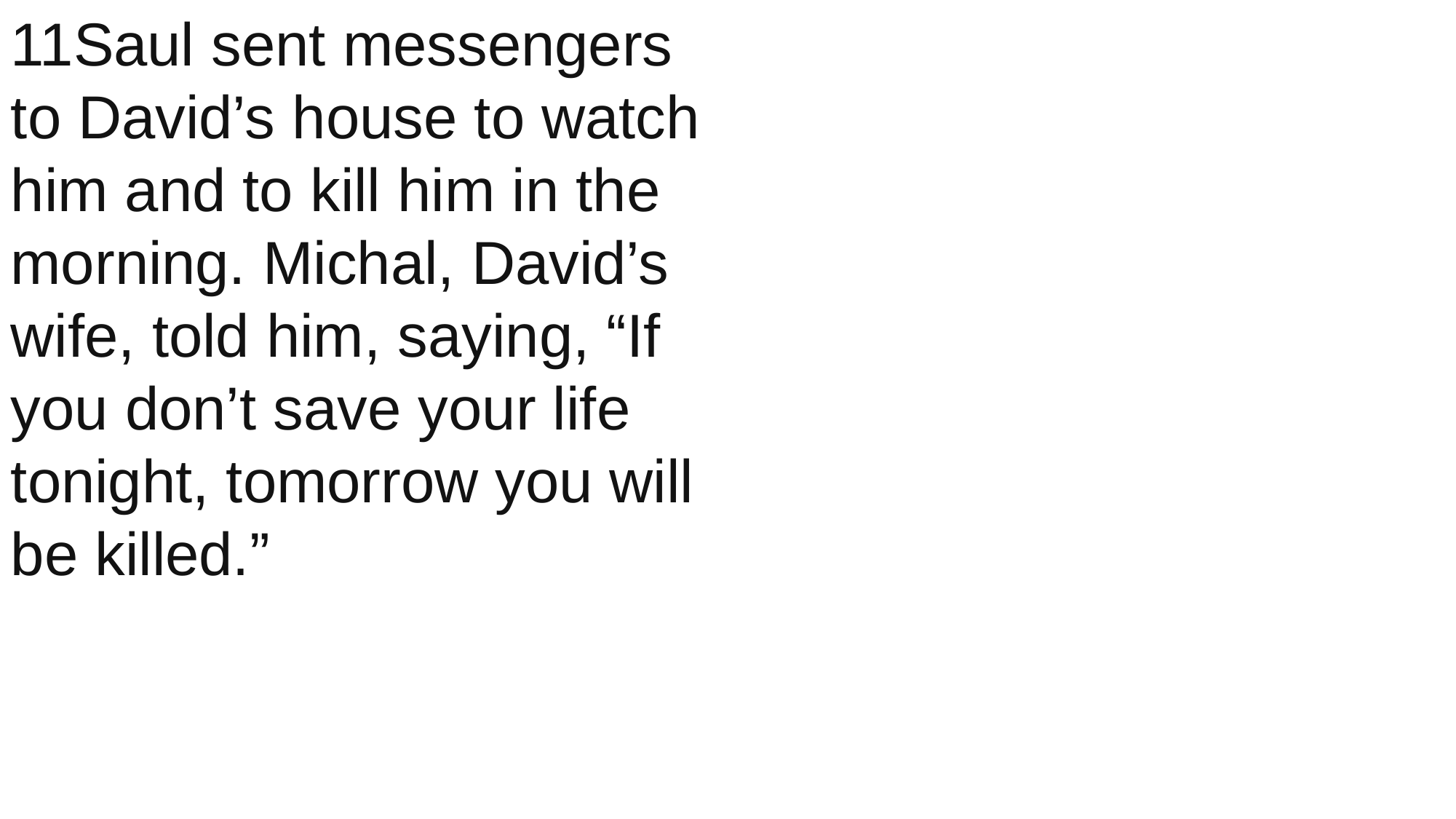

11Saul sent messengers to David’s house to watch him and to kill him in the morning. Michal, David’s wife, told him, saying, “If you don’t save your life tonight, tomorrow you will be killed.”